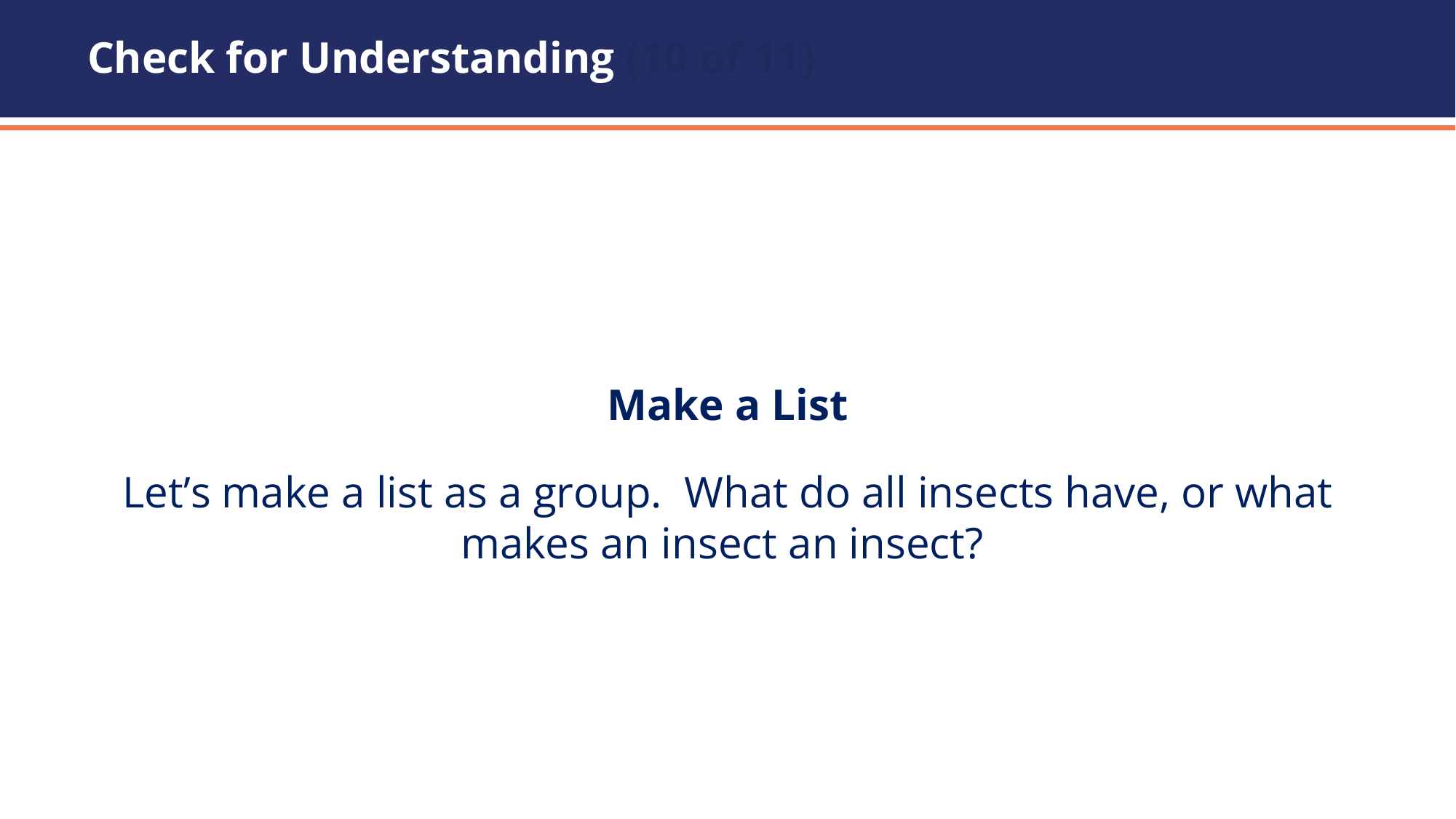

# Check for Understanding (10 of 11)
Make a List
Let’s make a list as a group.  What do all insects have, or what makes an insect an insect?